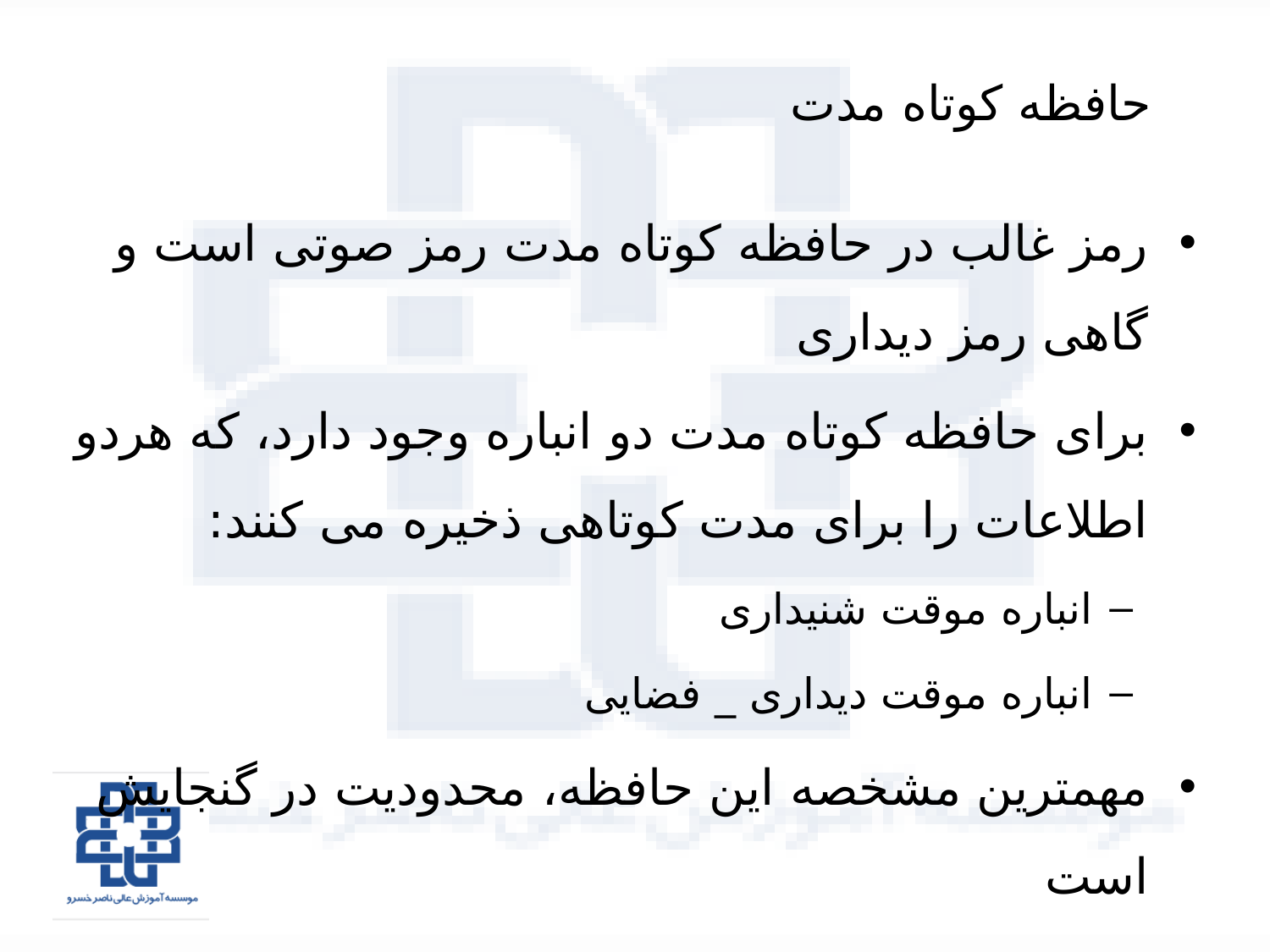

# حافظه کوتاه مدت
رمز غالب در حافظه کوتاه مدت رمز صوتی است و گاهی رمز دیداری
برای حافظه کوتاه مدت دو انباره وجود دارد، که هردو اطلاعات را برای مدت کوتاهی ذخیره می کنند:
انباره موقت شنیداری
انباره موقت دیداری _ فضایی
مهمترین مشخصه این حافظه، محدودیت در گنجایش است
مناطق پیشانی قشر مخ در حافظه کوتاه مدت دخالت دارد(اسکوایر1992)